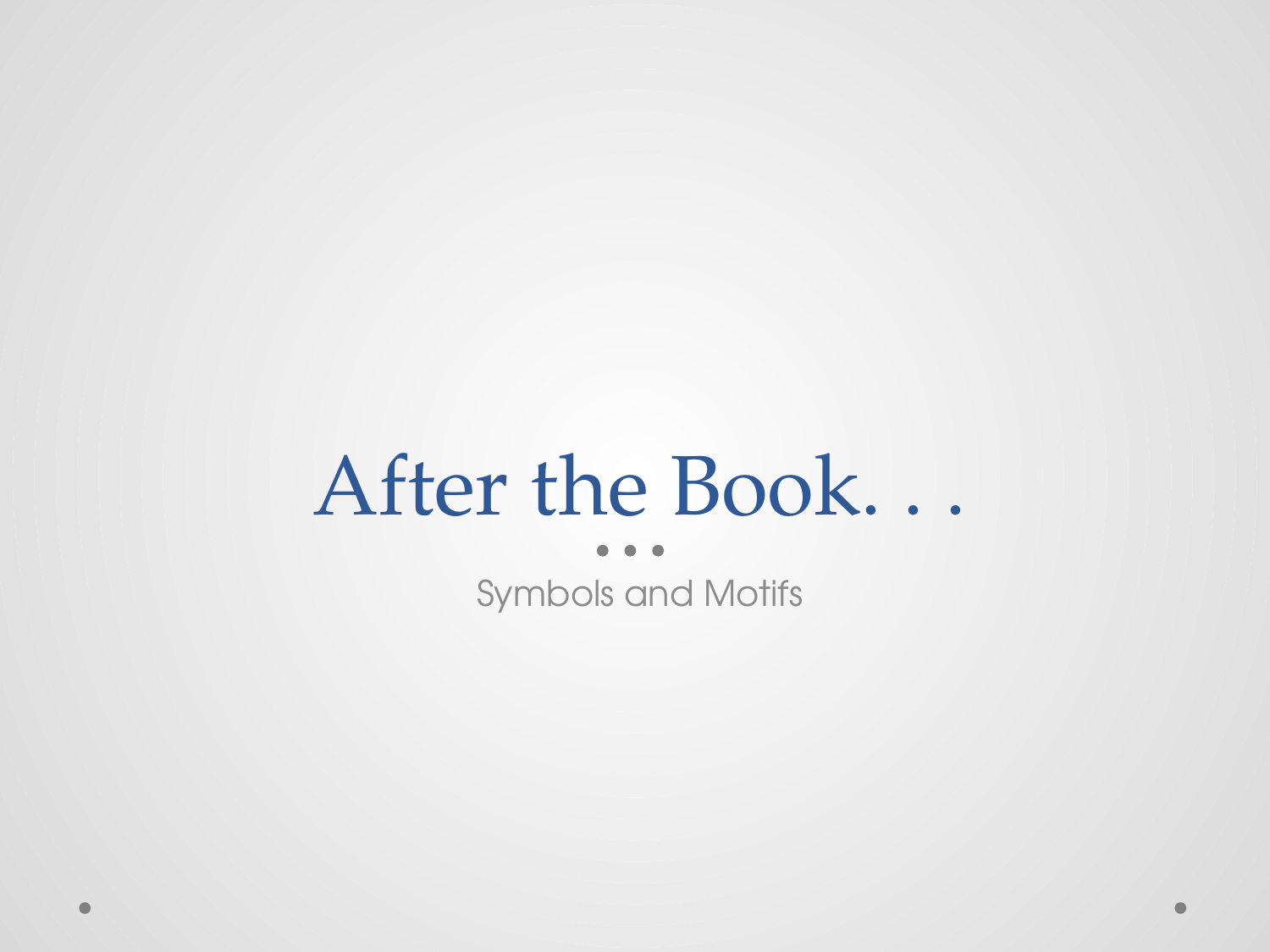

# After the Book. . .
Symbols and Motifs